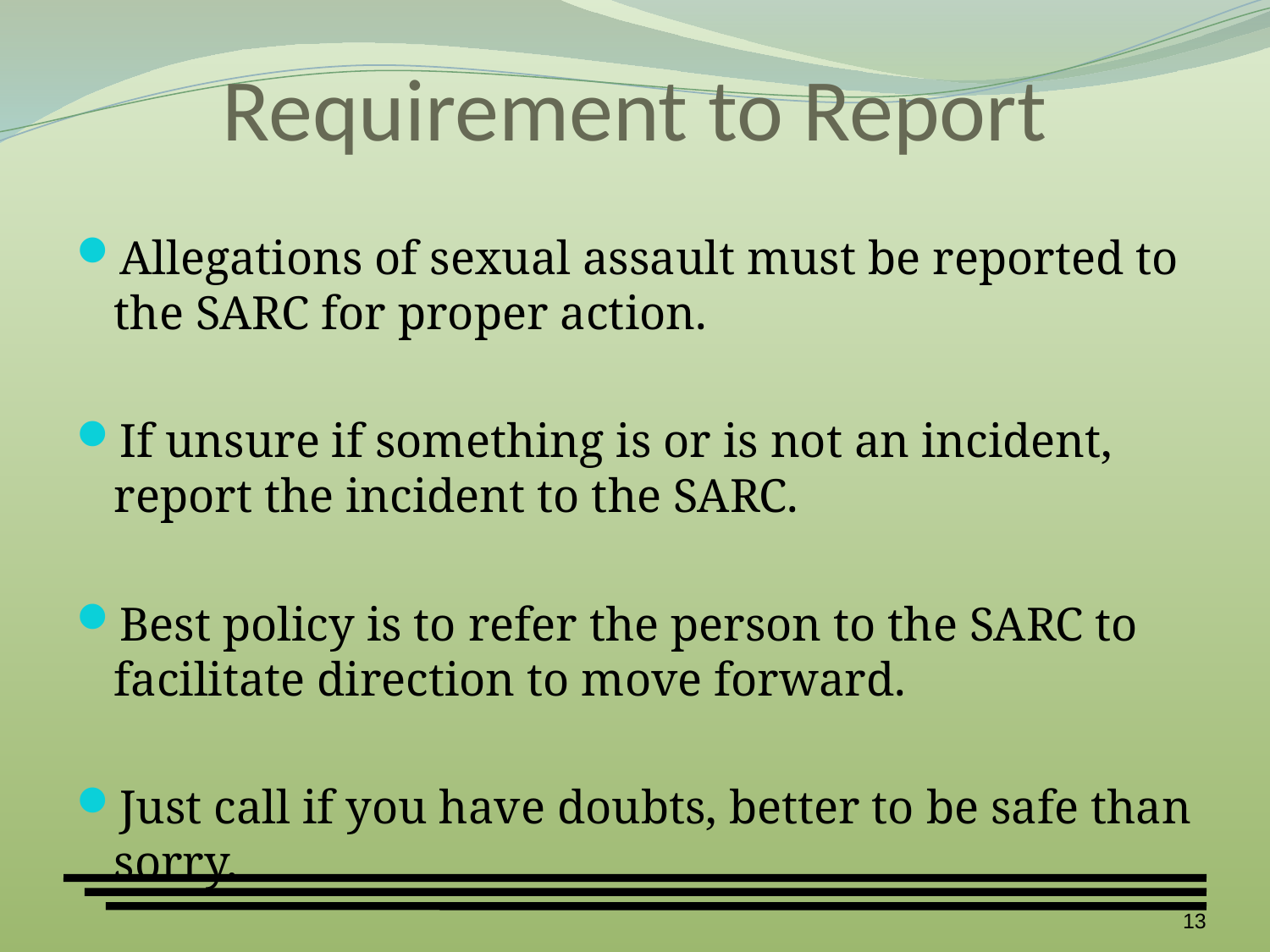

# Requirement to Report
Allegations of sexual assault must be reported to the SARC for proper action.

If unsure if something is or is not an incident, report the incident to the SARC.

Best policy is to refer the person to the SARC to facilitate direction to move forward.

Just call if you have doubts, better to be safe than sorry.
13